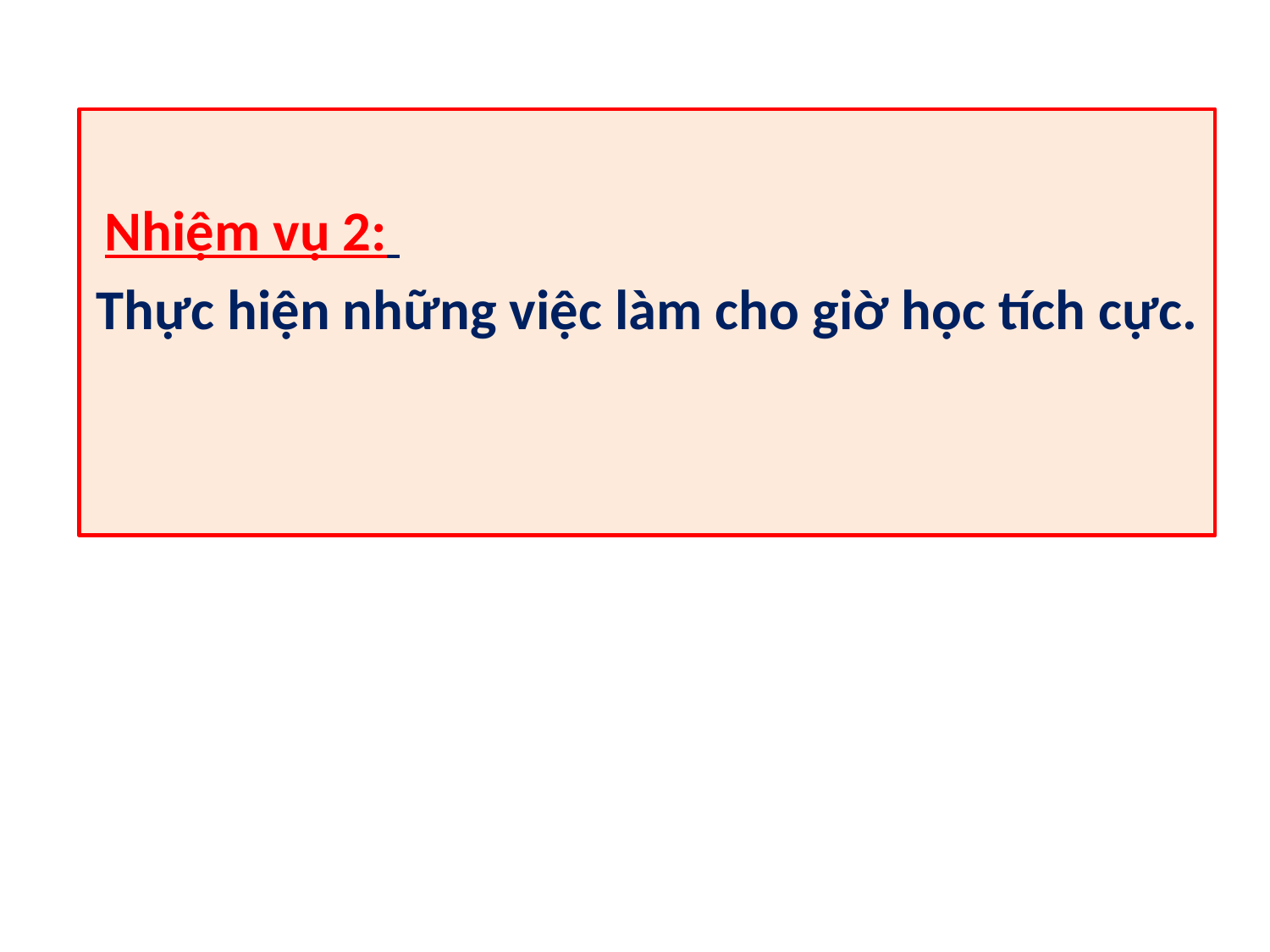

Nhiệm vụ 2:
Thực hiện những việc làm cho giờ học tích cực.